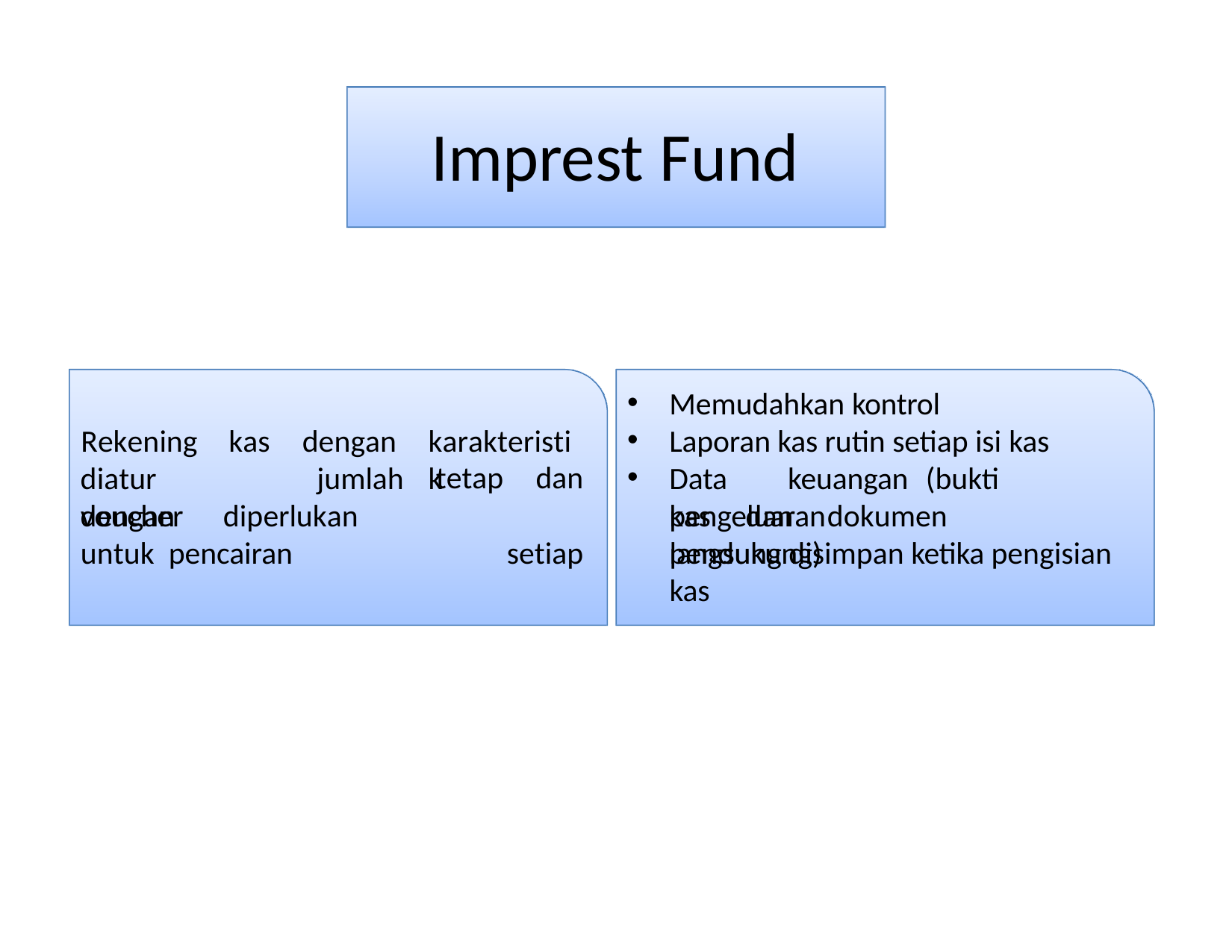

# Imprest Fund

Memudahkan kontrol
Laporan kas rutin setiap isi kas
Data	keuangan	(bukti	pengeluaran
Rekening	kas	dengan
jumlah
karakteristik
diatur	dengan
tetap
dan  setiap
voucher	diperlukan	untuk  pencairan
kas	dan	dokumen	pendukung)
langsung disimpan ketika pengisian  kas